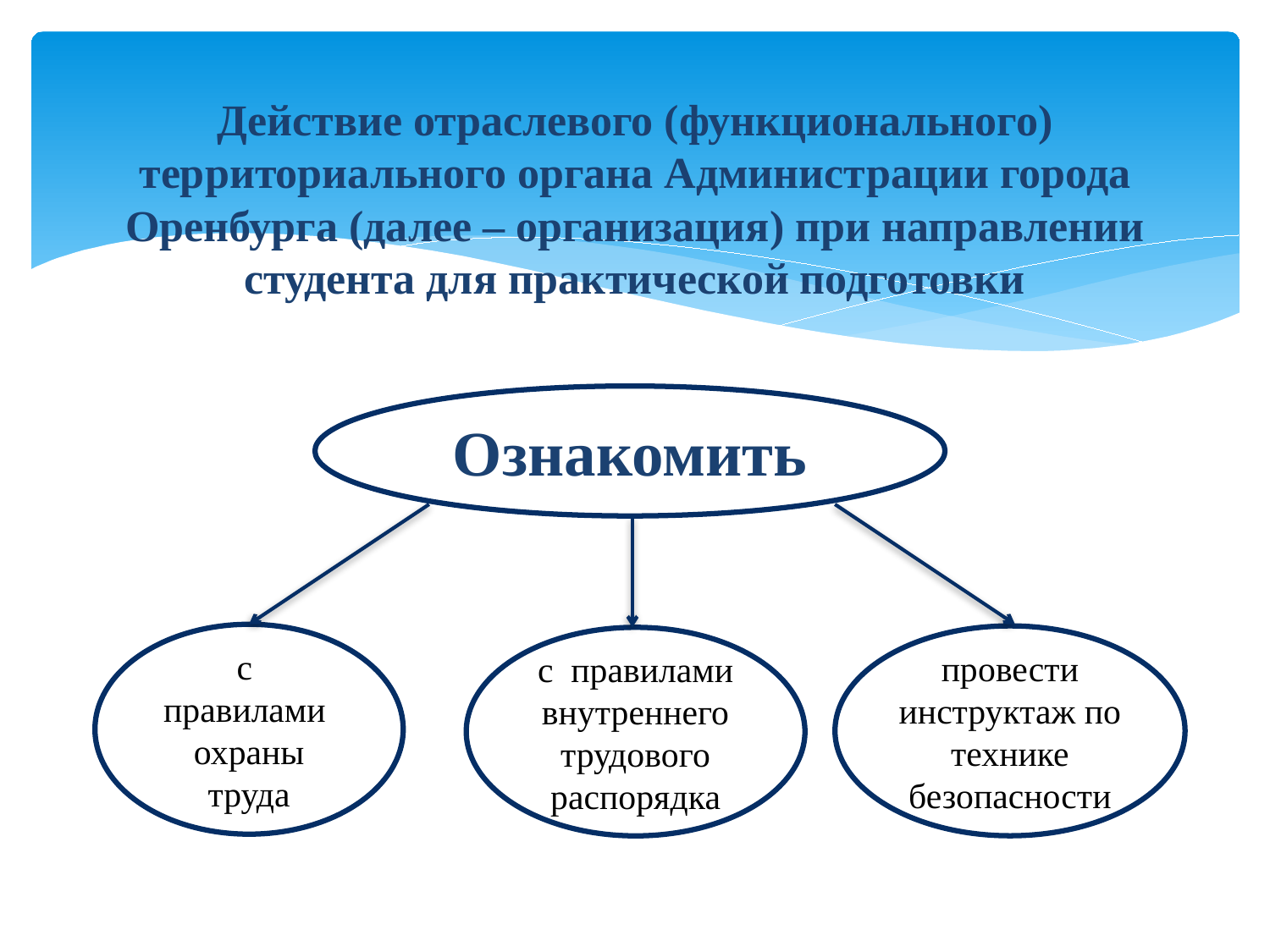

# Действие отраслевого (функционального) территориального органа Администрации города Оренбурга (далее – организация) при направлении студента для практической подготовки

Ознакомить
с  правилами  охраны труда
провести инструктаж по технике безопасности
с  правилами внутреннего трудового распорядка